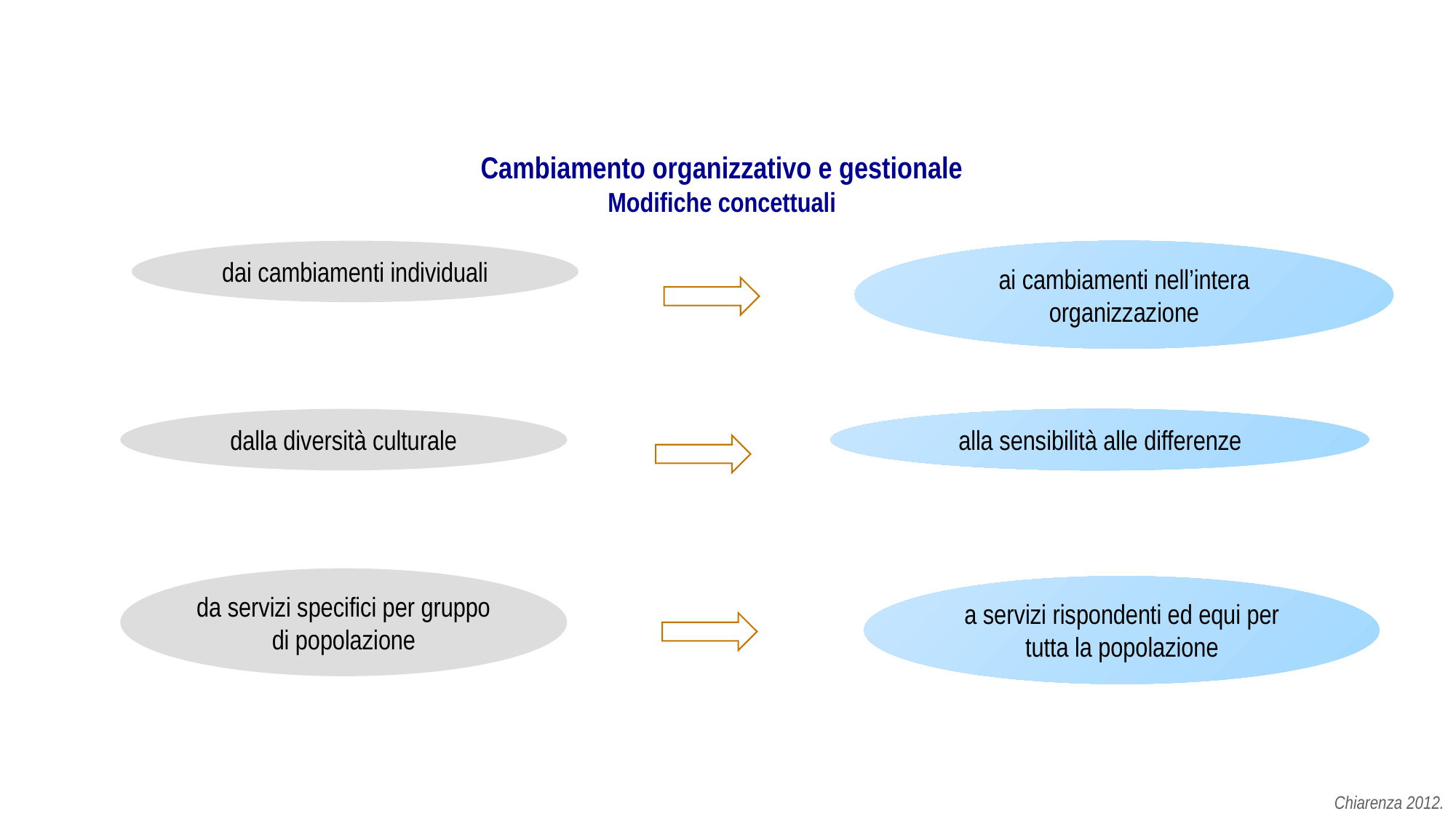

Cambiamento organizzativo e gestionale
Modifiche concettuali

dai cambiamenti individuali
ai cambiamenti nell’intera organizzazione

dalla diversità culturale
alla sensibilità alle differenze

da servizi specifici per gruppo di popolazione
a servizi rispondenti ed equi per tutta la popolazione

Chiarenza 2012.